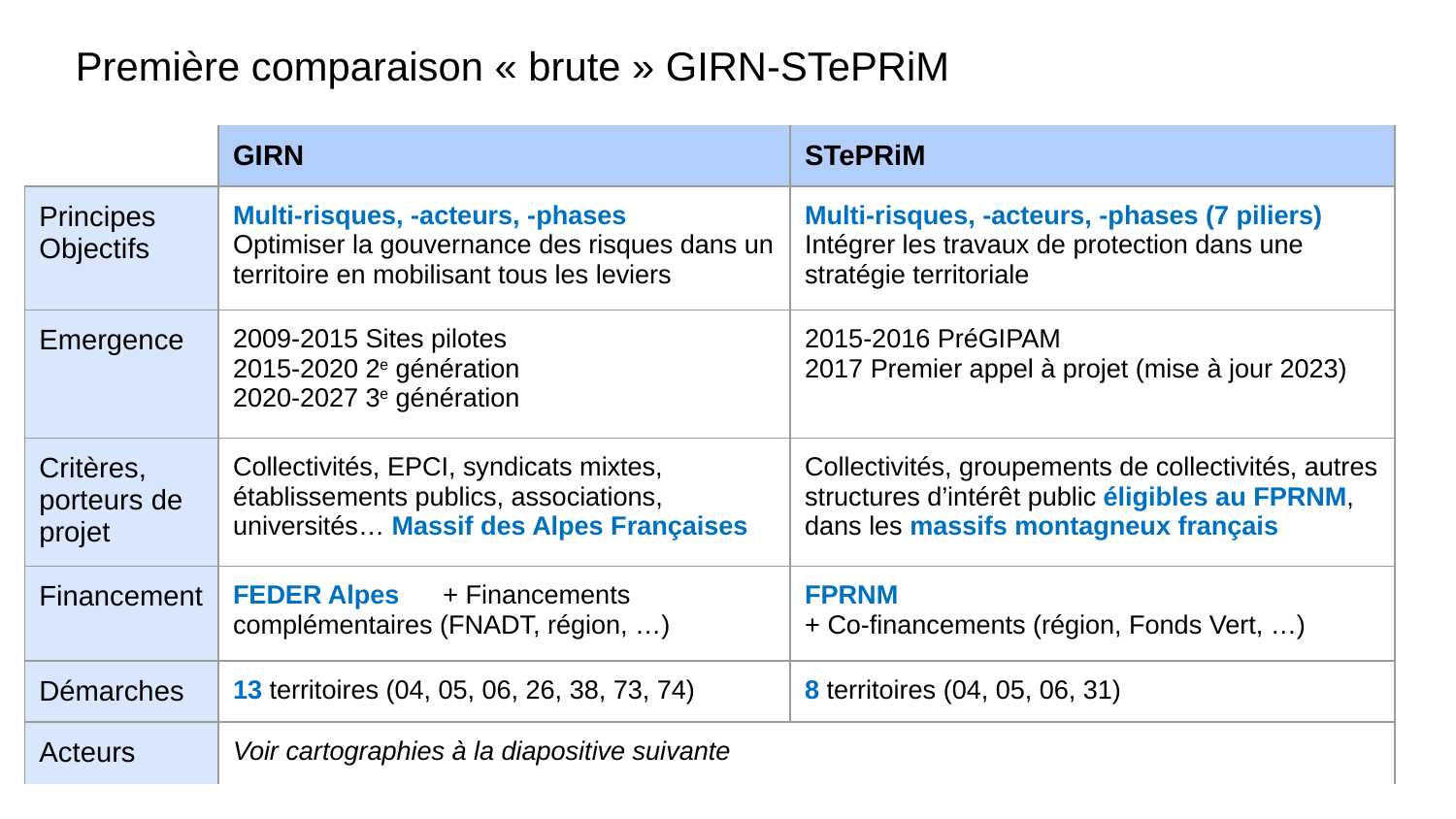

# Première comparaison « brute » GIRN-STePRiM
|  | GIRN | STePRiM |
| --- | --- | --- |
| Principes Objectifs | Multi-risques, -acteurs, -phases Optimiser la gouvernance des risques dans un territoire en mobilisant tous les leviers | Multi-risques, -acteurs, -phases (7 piliers) Intégrer les travaux de protection dans une stratégie territoriale |
| Emergence | 2009-2015 Sites pilotes 2015-2020 2e génération 2020-2027 3e génération | 2015-2016 PréGIPAM 2017 Premier appel à projet (mise à jour 2023) |
| Critères, porteurs de projet | Collectivités, EPCI, syndicats mixtes, établissements publics, associations, universités… Massif des Alpes Françaises | Collectivités, groupements de collectivités, autres structures d’intérêt public éligibles au FPRNM, dans les massifs montagneux français |
| Financement | FEDER Alpes + Financements complémentaires (FNADT, région, …) | FPRNM + Co-financements (région, Fonds Vert, …) |
| Démarches | 13 territoires (04, 05, 06, 26, 38, 73, 74) | 8 territoires (04, 05, 06, 31) |
| Acteurs | Voir cartographies à la diapositive suivante |  |